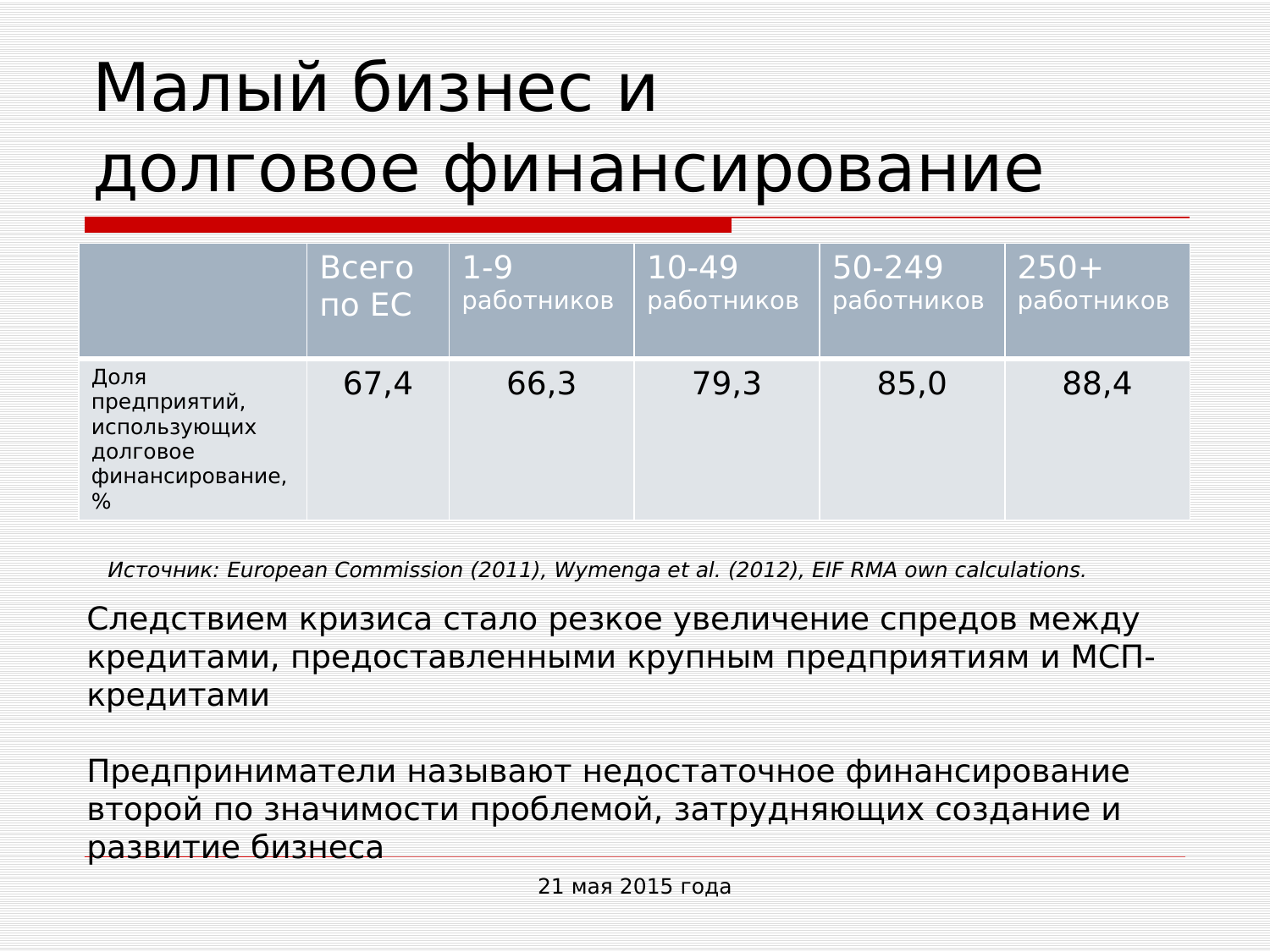

# Малый бизнес и долговое финансирование
|  | Всего по ЕС | 1-9 работников | 10-49 работников | 50-249 работников | 250+ работников |
| --- | --- | --- | --- | --- | --- |
| Доля предприятий, использующих долговое финансирование, % | 67,4 | 66,3 | 79,3 | 85,0 | 88,4 |
Источник: European Commission (2011), Wymenga et al. (2012), EIF RMA own calculations.
Следствием кризиса стало резкое увеличение спредов между кредитами, предоставленными крупным предприятиям и МСП-кредитами

Предприниматели называют недостаточное финансирование второй по значимости проблемой, затрудняющих создание и развитие бизнеса

21 мая 2015 года